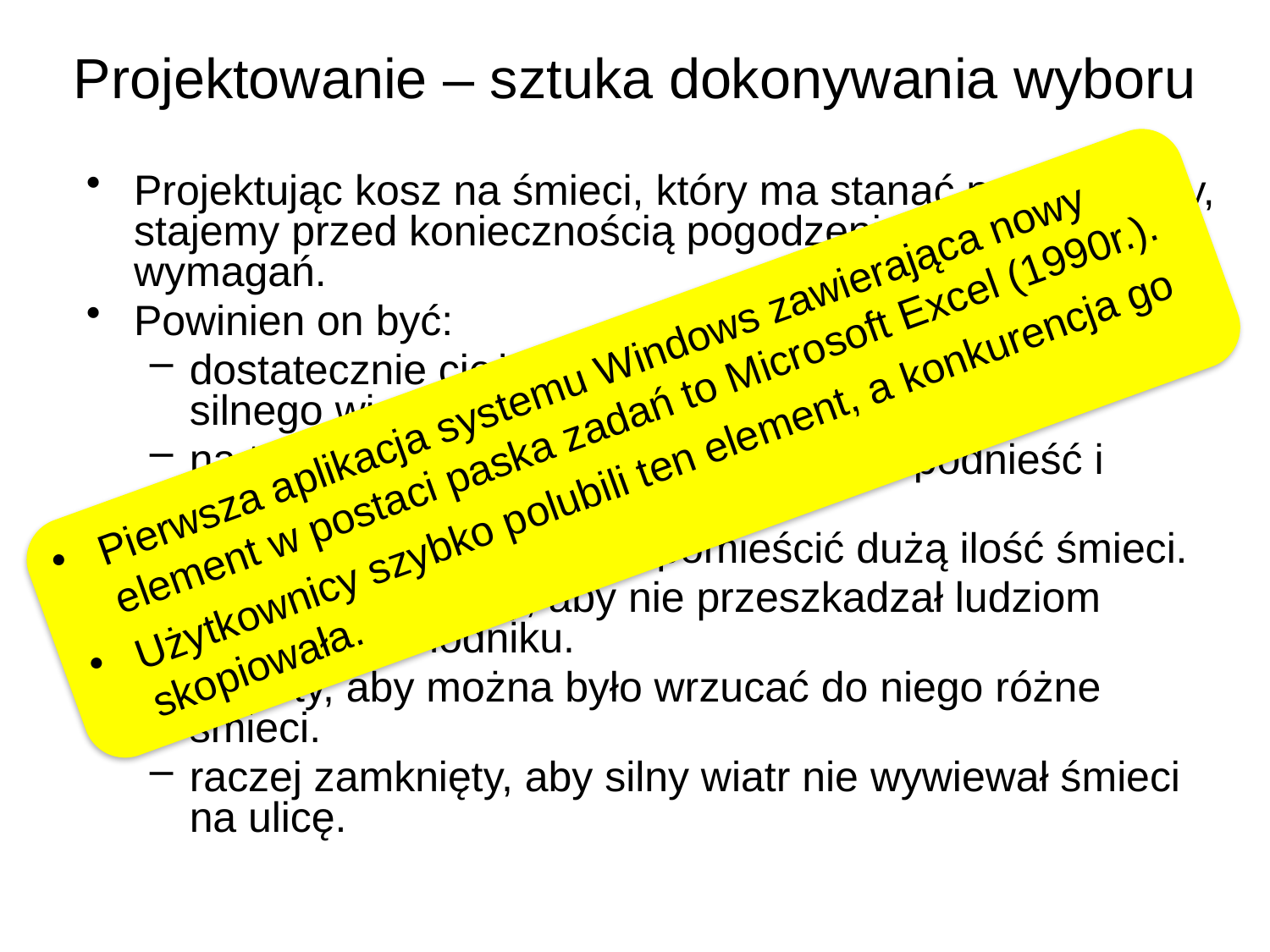

# Projektowanie – sztuka dokonywania wyboru
Projektując kosz na śmieci, który ma stanąć na rogu ulicy, stajemy przed koniecznością pogodzenia sprzecznych wymagań.
Powinien on być:
dostatecznie ciężki, aby oprzeć się podmuchom silnego wiatru.
na tyle lekki, aby śmieciarka mogła go podnieść i opróżnić.
wystarczająco duży, aby pomieścić dużą ilość śmieci.
dostatecznie mały, aby nie przeszkadzał ludziom idącym po chodniku.
otwarty, aby można było wrzucać do niego różne śmieci.
raczej zamknięty, aby silny wiatr nie wywiewał śmieci na ulicę.

Pierwsza aplikacja systemu Windows zawierająca nowy element w postaci paska zadań to Microsoft Excel (1990r.).
Użytkownicy szybko polubili ten element, a konkurencja go skopiowała.